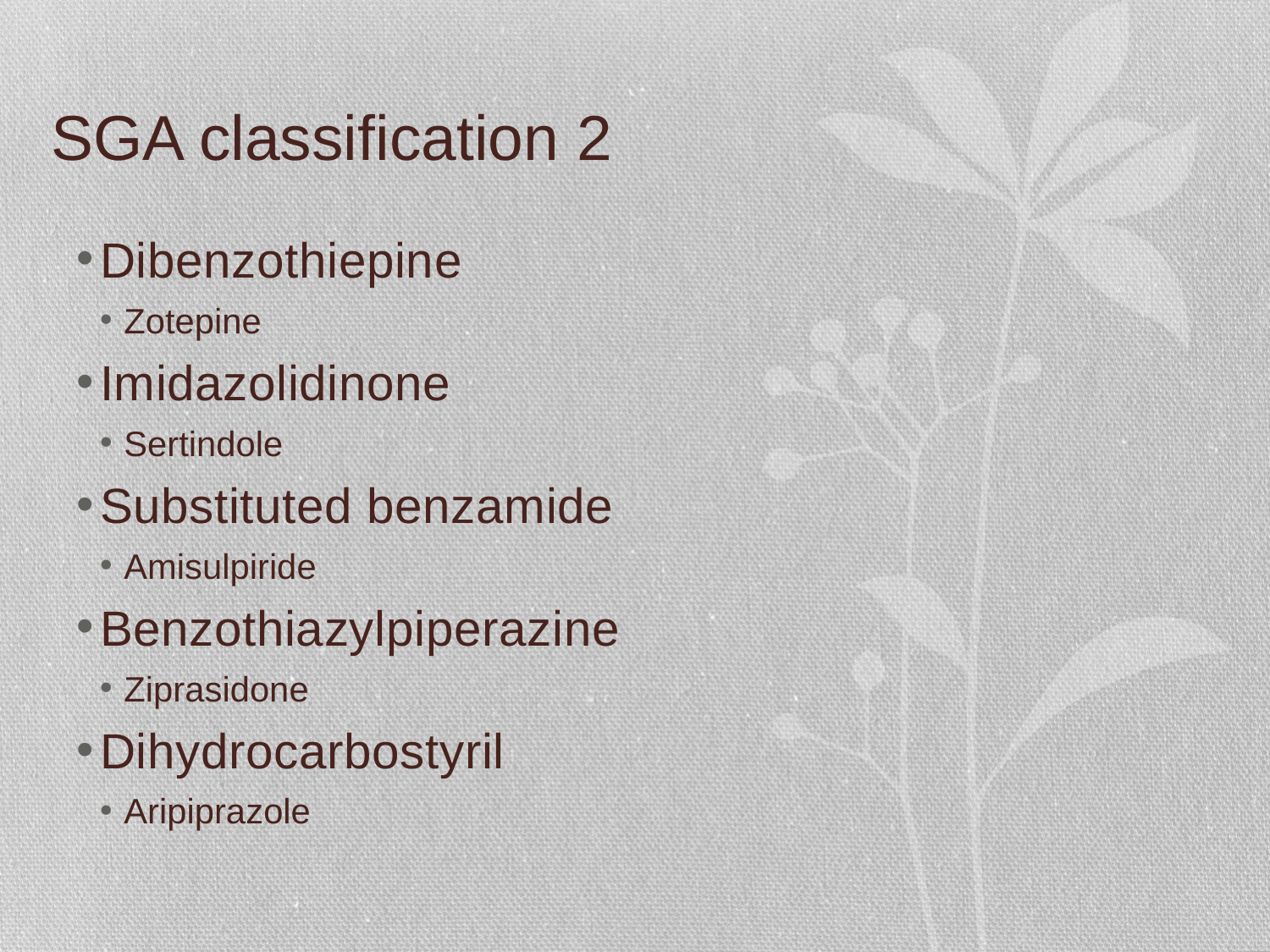

# SGA classification 2
Dibenzothiepine
Zotepine
Imidazolidinone
Sertindole
Substituted benzamide
Amisulpiride
Benzothiazylpiperazine
Ziprasidone
Dihydrocarbostyril
Aripiprazole